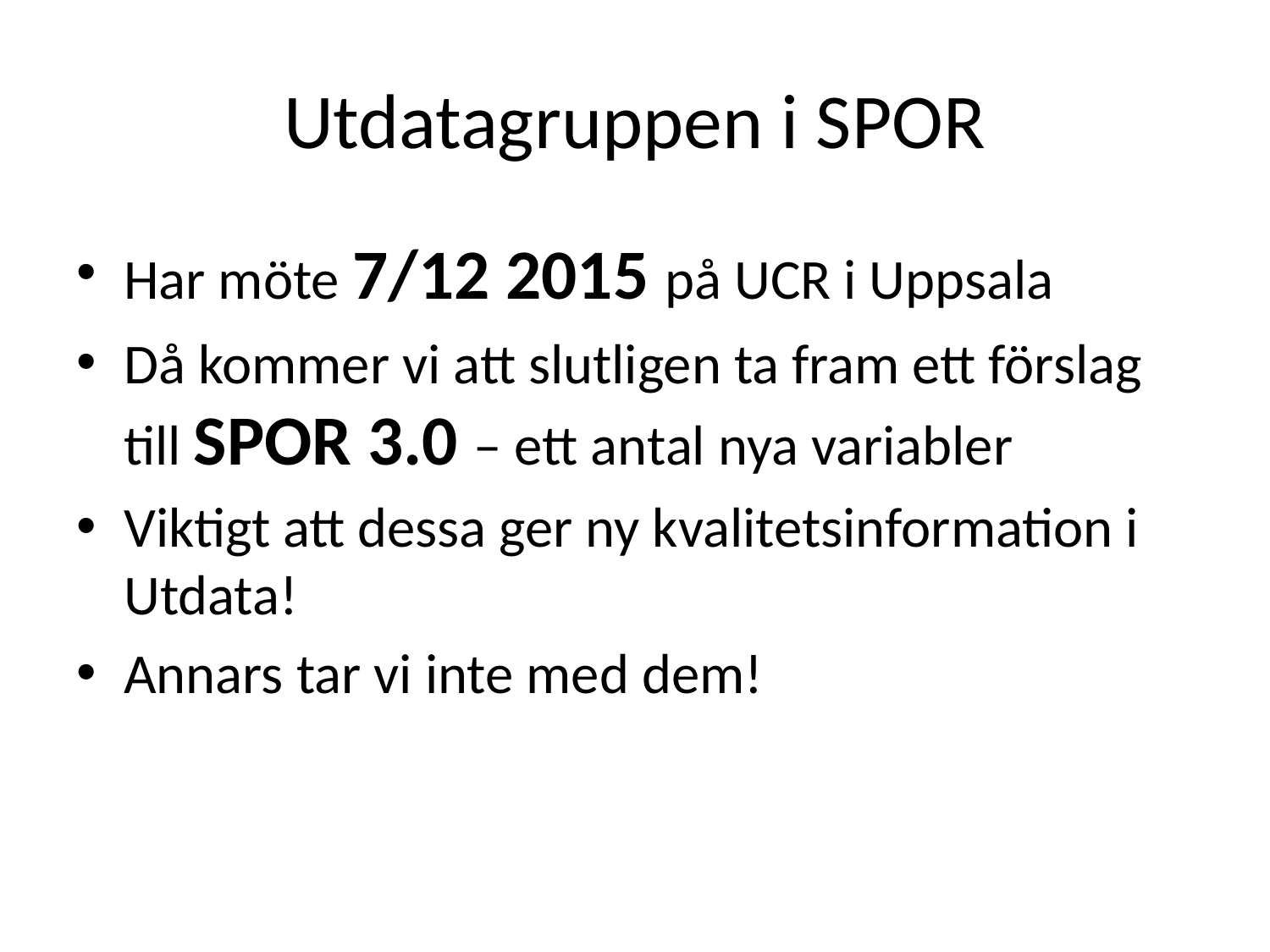

# Utdatagruppen i SPOR
Har möte 7/12 2015 på UCR i Uppsala
Då kommer vi att slutligen ta fram ett förslag till SPOR 3.0 – ett antal nya variabler
Viktigt att dessa ger ny kvalitetsinformation i Utdata!
Annars tar vi inte med dem!